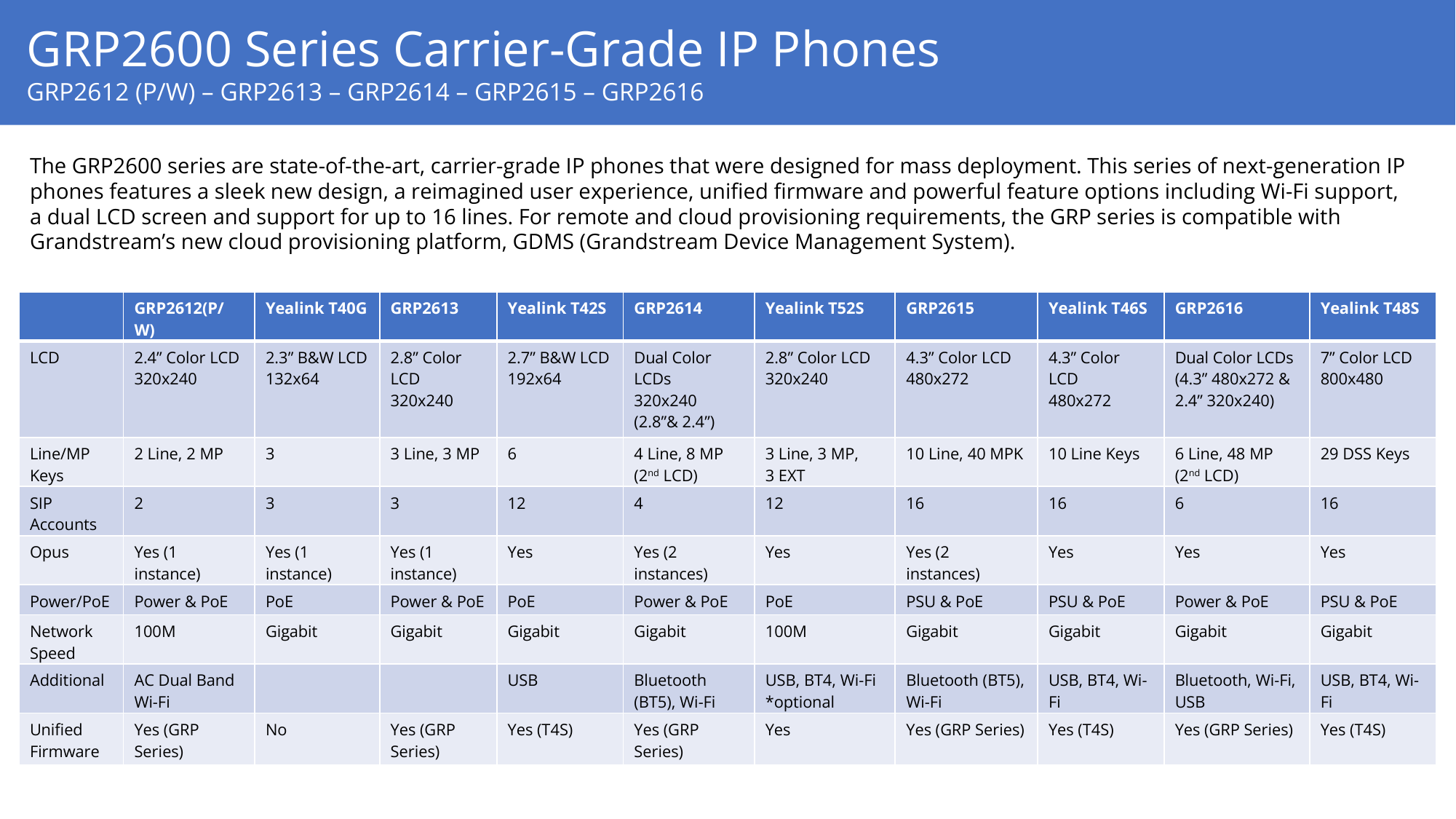

GRP2600 Series Carrier-Grade IP Phones
GRP2612 (P/W) – GRP2613 – GRP2614 – GRP2615 – GRP2616
The GRP2600 series are state-of-the-art, carrier-grade IP phones that were designed for mass deployment. This series of next-generation IP phones features a sleek new design, a reimagined user experience, unified firmware and powerful feature options including Wi-Fi support, a dual LCD screen and support for up to 16 lines. For remote and cloud provisioning requirements, the GRP series is compatible with Grandstream’s new cloud provisioning platform, GDMS (Grandstream Device Management System).
|  | GRP2612(P/W) | Yealink T40G | GRP2613 | Yealink T42S | GRP2614 | Yealink T52S | GRP2615 | Yealink T46S | GRP2616 | Yealink T48S |
| --- | --- | --- | --- | --- | --- | --- | --- | --- | --- | --- |
| LCD | 2.4” Color LCD 320x240 | 2.3” B&W LCD 132x64 | 2.8” Color LCD 320x240 | 2.7” B&W LCD 192x64 | Dual Color LCDs 320x240 (2.8”& 2.4”) | 2.8” Color LCD 320x240 | 4.3” Color LCD 480x272 | 4.3” Color LCD 480x272 | Dual Color LCDs (4.3” 480x272 & 2.4” 320x240) | 7” Color LCD 800x480 |
| Line/MP Keys | 2 Line, 2 MP | 3 | 3 Line, 3 MP | 6 | 4 Line, 8 MP (2nd LCD) | 3 Line, 3 MP, 3 EXT | 10 Line, 40 MPK | 10 Line Keys | 6 Line, 48 MP (2nd LCD) | 29 DSS Keys |
| SIP Accounts | 2 | 3 | 3 | 12 | 4 | 12 | 16 | 16 | 6 | 16 |
| Opus | Yes (1 instance) | Yes (1 instance) | Yes (1 instance) | Yes | Yes (2 instances) | Yes | Yes (2 instances) | Yes | Yes | Yes |
| Power/PoE | Power & PoE | PoE | Power & PoE | PoE | Power & PoE | PoE | PSU & PoE | PSU & PoE | Power & PoE | PSU & PoE |
| Network Speed | 100M | Gigabit | Gigabit | Gigabit | Gigabit | 100M | Gigabit | Gigabit | Gigabit | Gigabit |
| Additional | AC Dual Band Wi-Fi |  |  | USB | Bluetooth (BT5), Wi-Fi | USB, BT4, Wi-Fi \*optional | Bluetooth (BT5), Wi-Fi | USB, BT4, Wi-Fi | Bluetooth, Wi-Fi, USB | USB, BT4, Wi-Fi |
| Unified Firmware | Yes (GRP Series) | No | Yes (GRP Series) | Yes (T4S) | Yes (GRP Series) | Yes | Yes (GRP Series) | Yes (T4S) | Yes (GRP Series) | Yes (T4S) |